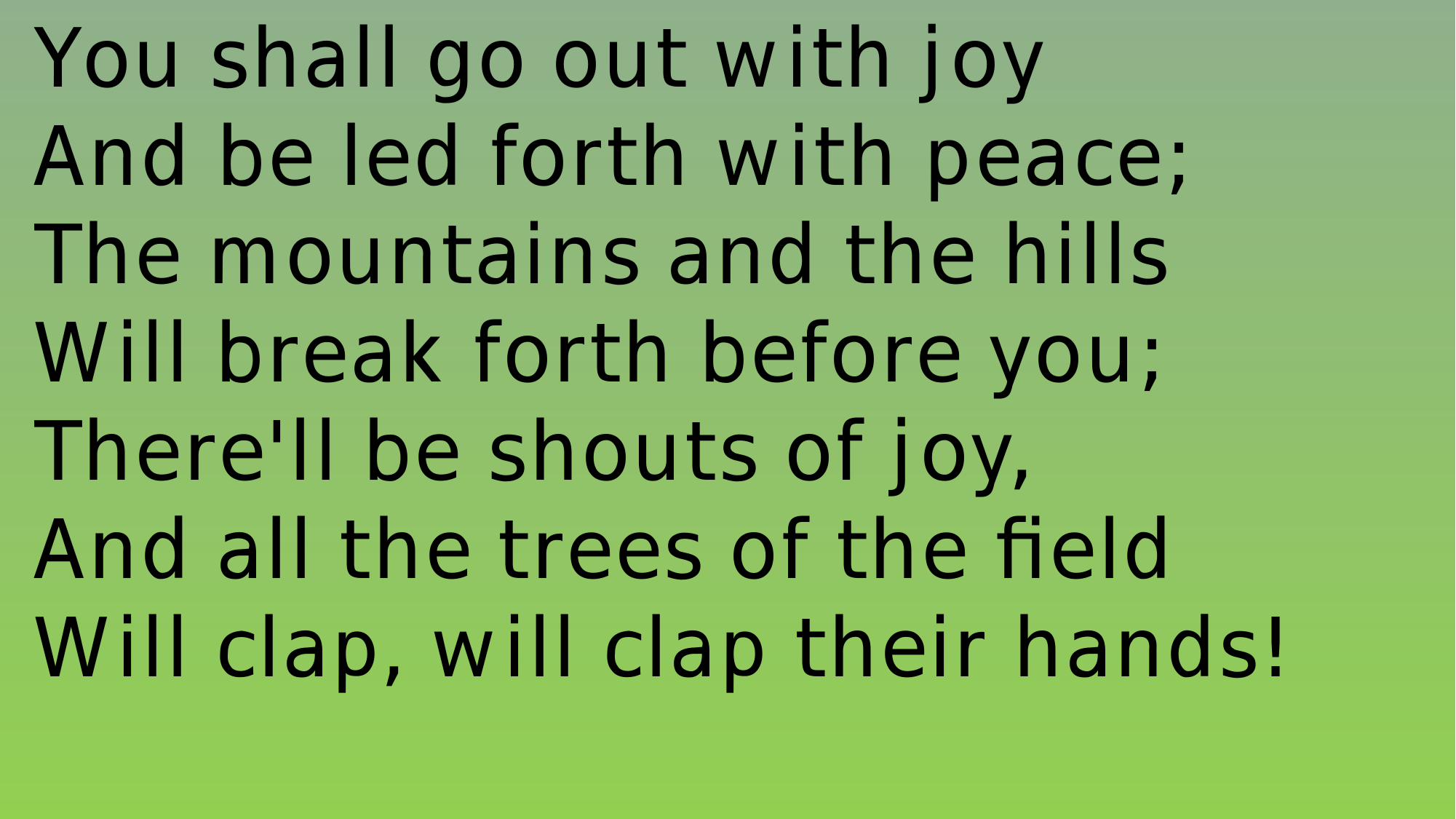

You shall go out with joy
 And be led forth with peace;
 The mountains and the hills
 Will break forth before you;
 There'll be shouts of joy,
 And all the trees of the field
 Will clap, will clap their hands!